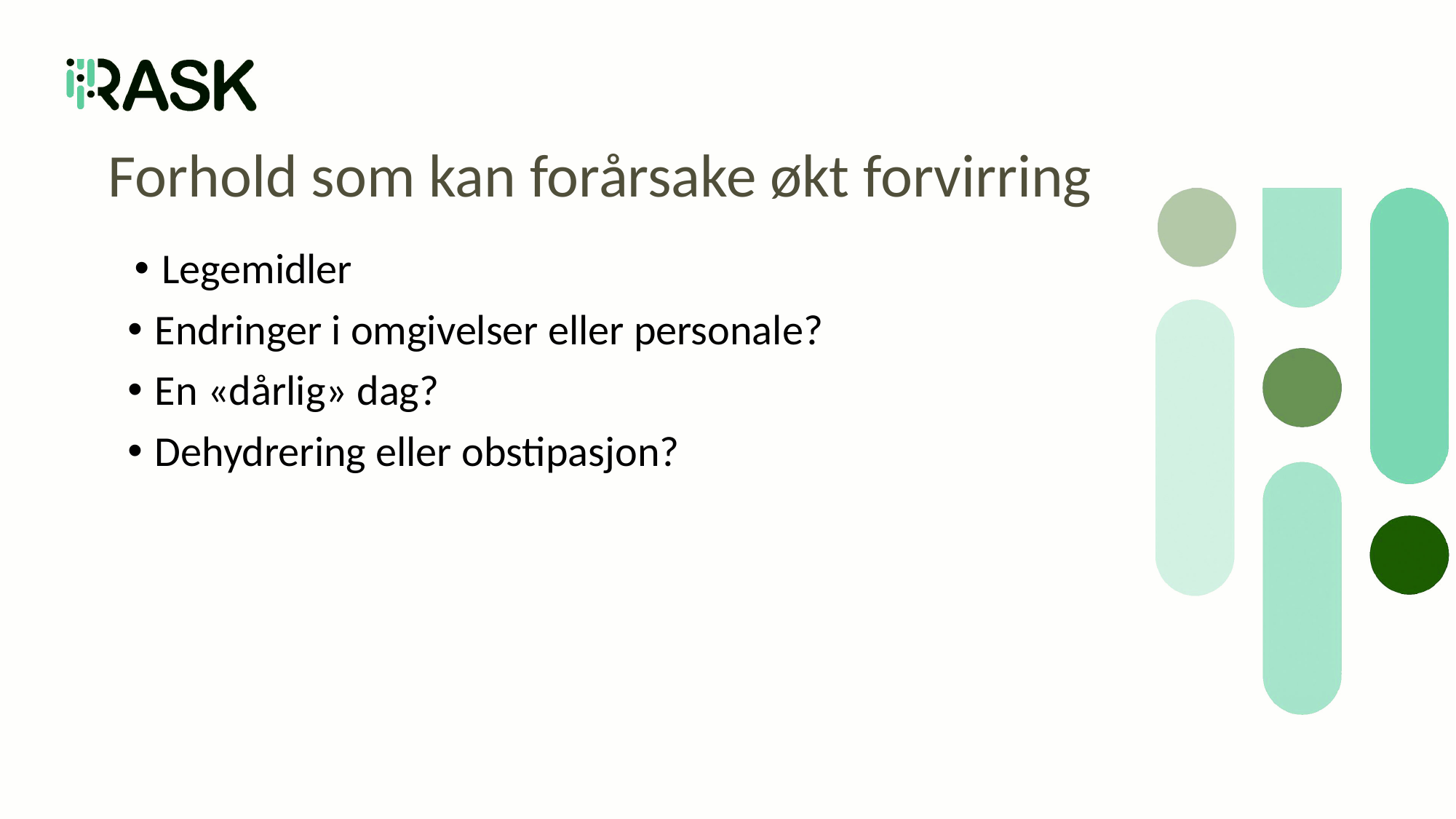

# Forhold som kan forårsake økt forvirring
Legemidler
Endringer i omgivelser eller personale?
En «dårlig» dag?
Dehydrering eller obstipasjon?